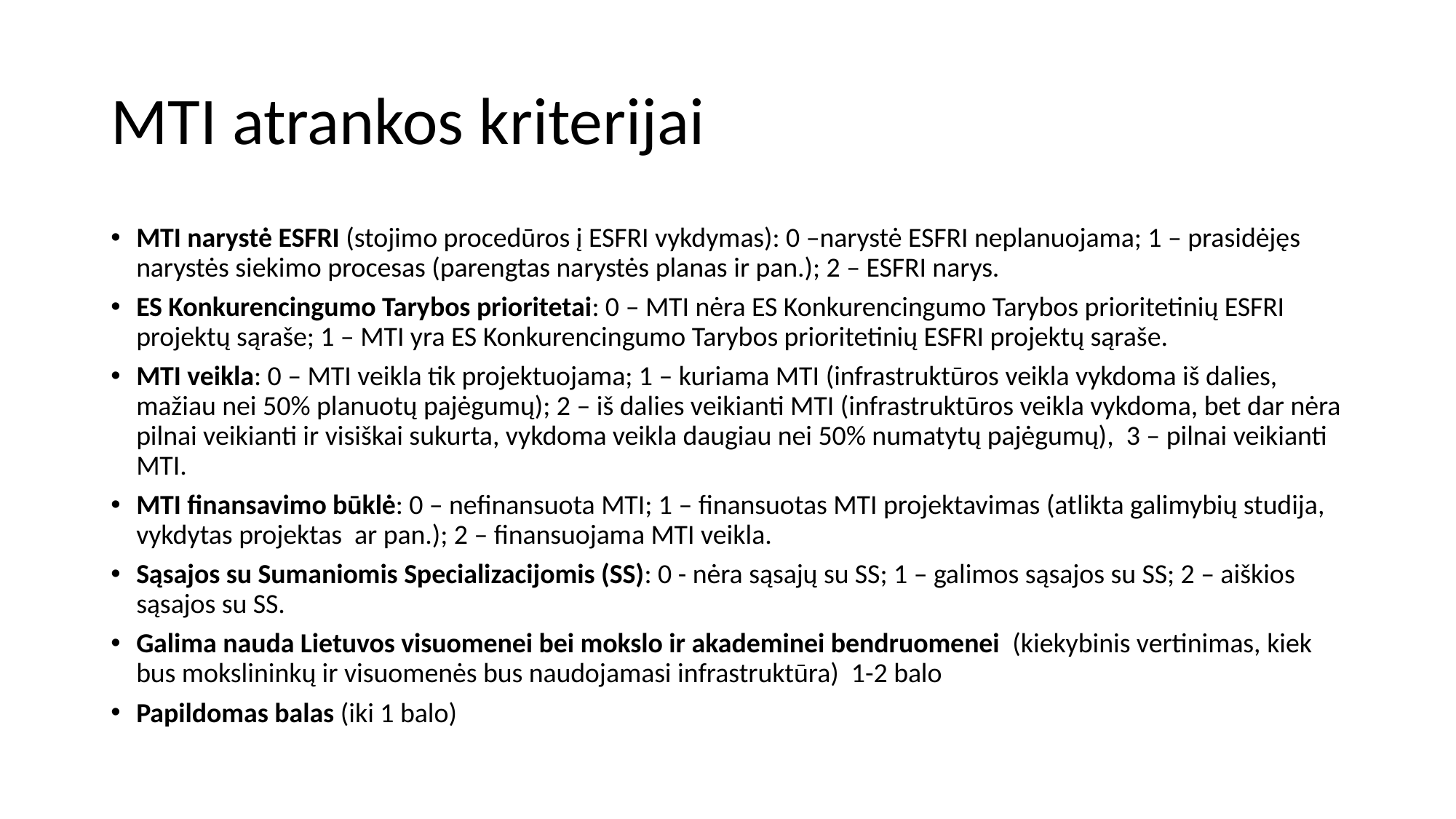

# MTI atrankos kriterijai
MTI narystė ESFRI (stojimo procedūros į ESFRI vykdymas): 0 –narystė ESFRI neplanuojama; 1 – prasidėjęs narystės siekimo procesas (parengtas narystės planas ir pan.); 2 – ESFRI narys.
ES Konkurencingumo Tarybos prioritetai: 0 – MTI nėra ES Konkurencingumo Tarybos prioritetinių ESFRI projektų sąraše; 1 – MTI yra ES Konkurencingumo Tarybos prioritetinių ESFRI projektų sąraše.
MTI veikla: 0 – MTI veikla tik projektuojama; 1 – kuriama MTI (infrastruktūros veikla vykdoma iš dalies, mažiau nei 50% planuotų pajėgumų); 2 – iš dalies veikianti MTI (infrastruktūros veikla vykdoma, bet dar nėra pilnai veikianti ir visiškai sukurta, vykdoma veikla daugiau nei 50% numatytų pajėgumų),  3 – pilnai veikianti MTI.
MTI finansavimo būklė: 0 – nefinansuota MTI; 1 – finansuotas MTI projektavimas (atlikta galimybių studija, vykdytas projektas  ar pan.); 2 – finansuojama MTI veikla.
Sąsajos su Sumaniomis Specializacijomis (SS): 0 - nėra sąsajų su SS; 1 – galimos sąsajos su SS; 2 – aiškios sąsajos su SS.
Galima nauda Lietuvos visuomenei bei mokslo ir akademinei bendruomenei  (kiekybinis vertinimas, kiek bus mokslininkų ir visuomenės bus naudojamasi infrastruktūra)  1-2 balo
Papildomas balas (iki 1 balo)